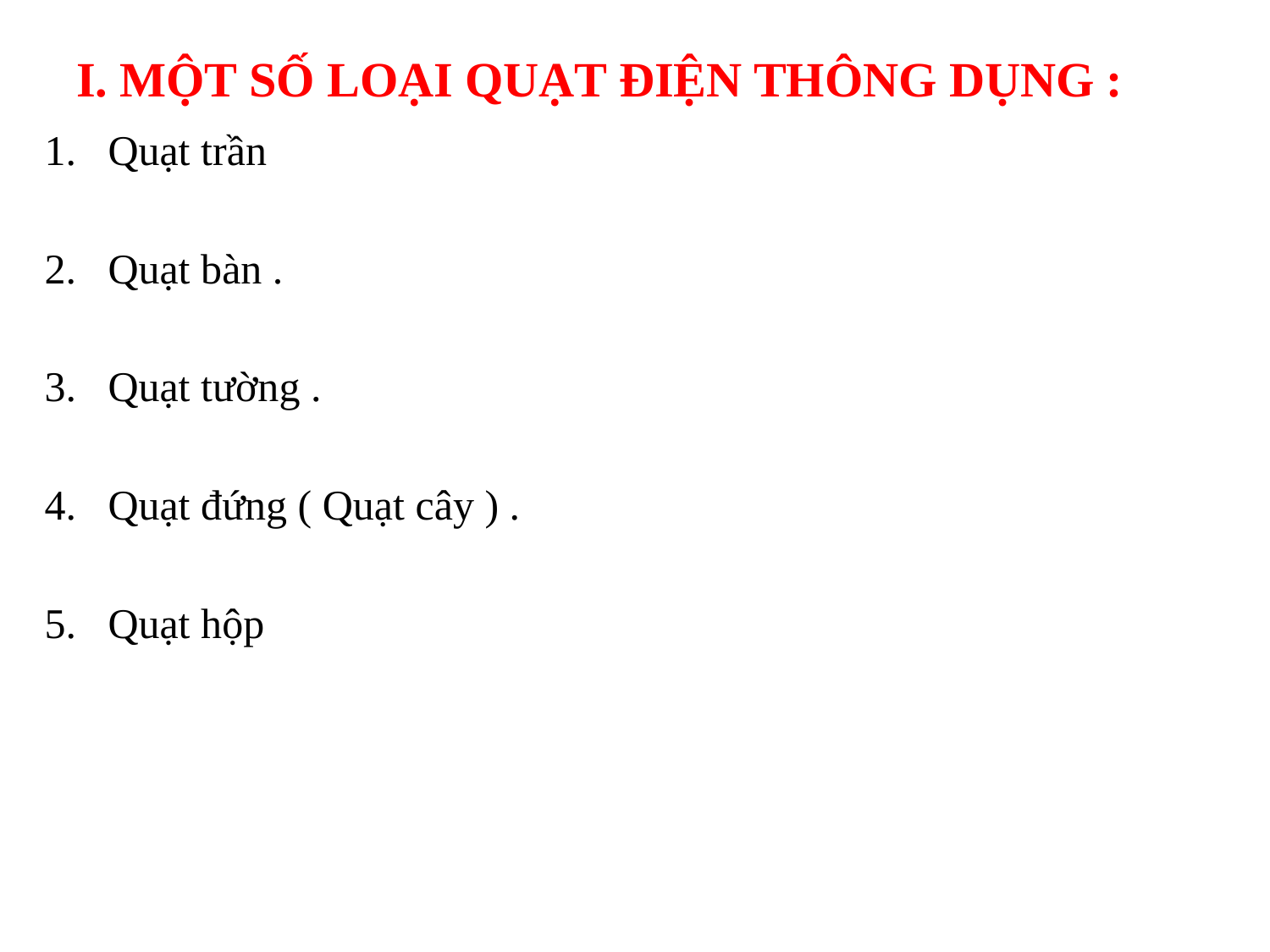

# I. MỘT SỐ LOẠI QUẠT ĐIỆN THÔNG DỤNG :
Quạt trần

Quạt bàn .

Quạt tường .

Quạt đứng ( Quạt cây ) .

Quạt hộp